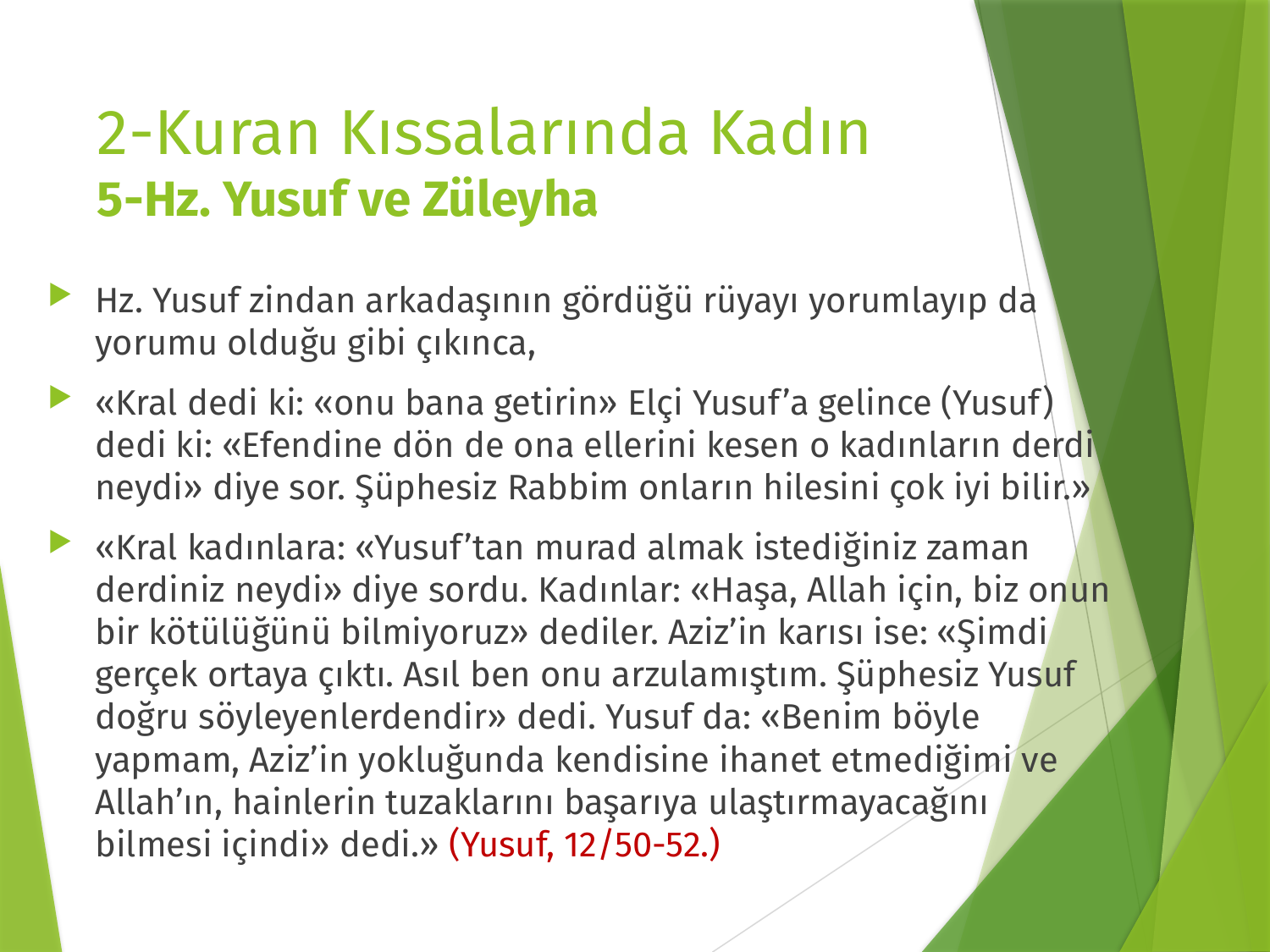

# 2-Kuran Kıssalarında Kadın 5-Hz. Yusuf ve Züleyha
Hz. Yusuf zindan arkadaşının gördüğü rüyayı yorumlayıp da yorumu olduğu gibi çıkınca,
«Kral dedi ki: «onu bana getirin» Elçi Yusuf’a gelince (Yusuf) dedi ki: «Efendine dön de ona ellerini kesen o kadınların derdi neydi» diye sor. Şüphesiz Rabbim onların hilesini çok iyi bilir.»
«Kral kadınlara: «Yusuf’tan murad almak istediğiniz zaman derdiniz neydi» diye sordu. Kadınlar: «Haşa, Allah için, biz onun bir kötülüğünü bilmiyoruz» dediler. Aziz’in karısı ise: «Şimdi gerçek ortaya çıktı. Asıl ben onu arzulamıştım. Şüphesiz Yusuf doğru söyleyenlerdendir» dedi. Yusuf da: «Benim böyle yapmam, Aziz’in yokluğunda kendisine ihanet etmediğimi ve Allah’ın, hainlerin tuzaklarını başarıya ulaştırmayacağını bilmesi içindi» dedi.» (Yusuf, 12/50-52.)